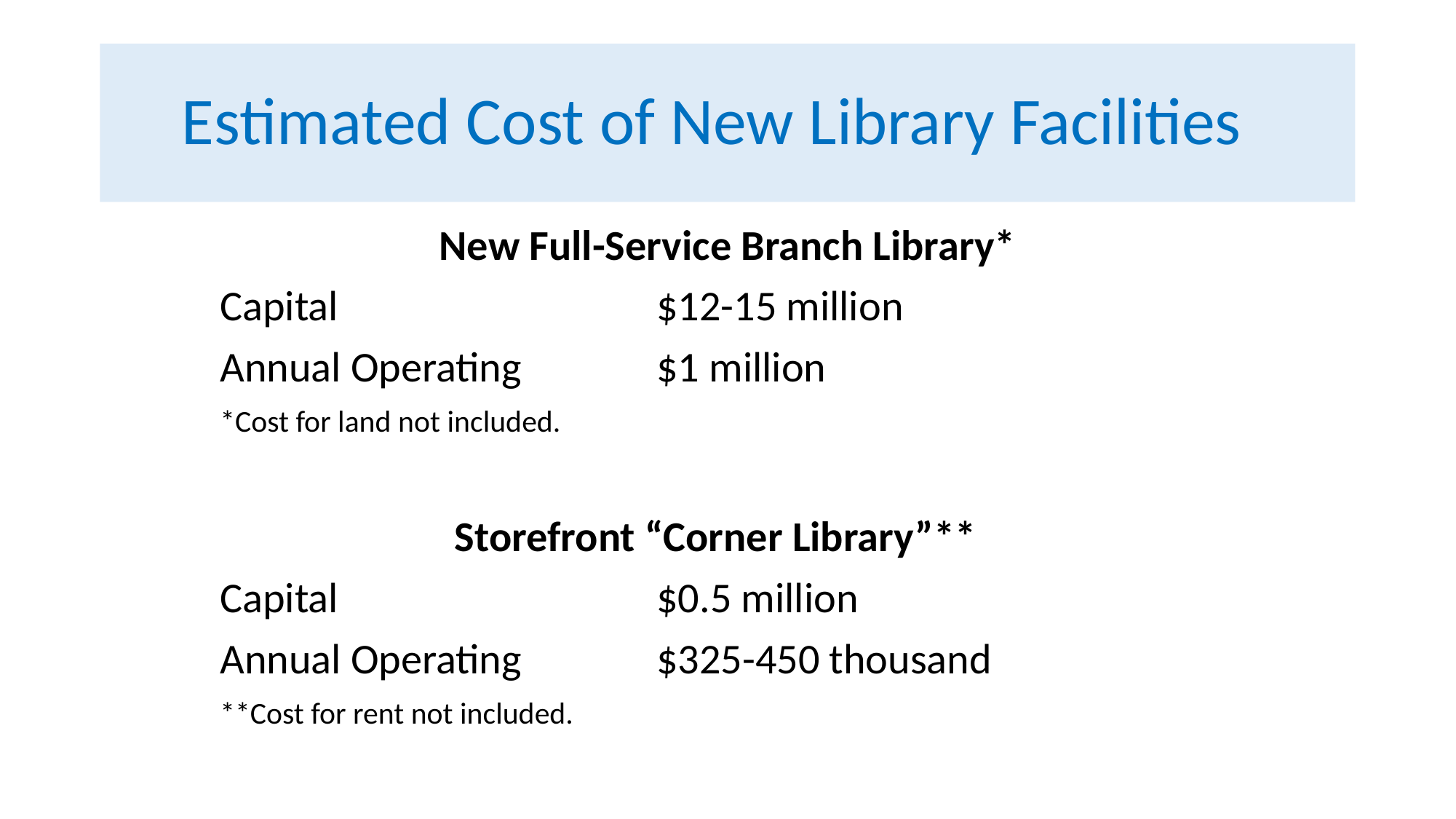

# Estimated Cost of New Library Facilities
New Full-Service Branch Library*
Capital 	 		$12-15 million
	Annual Operating 		$1 million
	*Cost for land not included.

Storefront “Corner Library”**
	Capital 			$0.5 million
	Annual Operating		$325-450 thousand
	**Cost for rent not included.